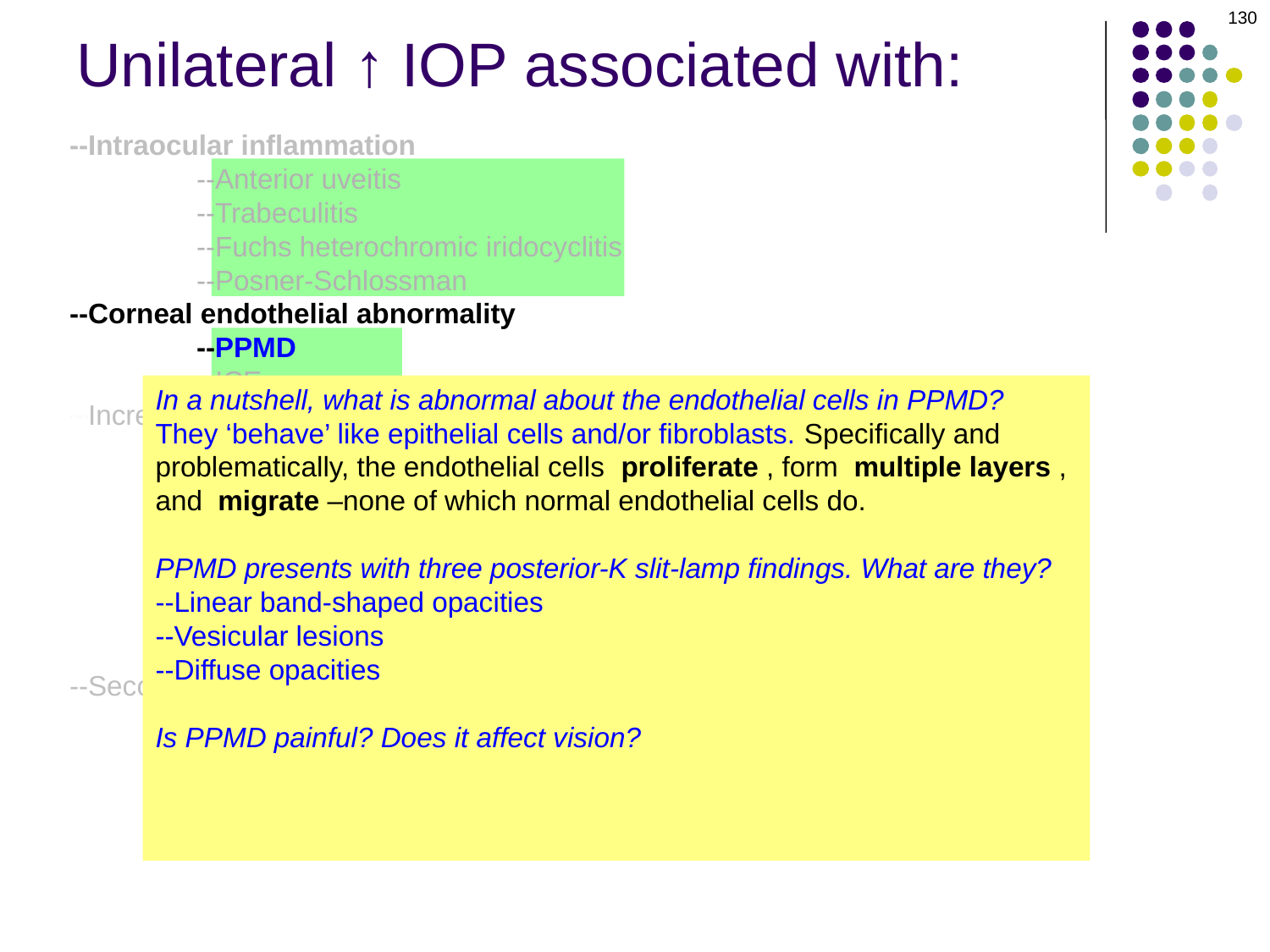

130
# Unilateral ↑ IOP associated with:
--Intraocular inflammation
	--Anterior uveitis
	--Trabeculitis
	--Fuchs heterochromic iridocyclitis
	--Posner-Schlossman
--Corneal endothelial abnormality
	--PPMD
	--ICE
--Increased episcleral venous pressure
	--CCF
	--SVC syndrome
	--Sturge-Weber
	--Orbital inflammation
		--cellulitis
		--pseudotumor
		--TED
--Secondary glaucoma
--Intraocular inflammation
	--Anterior uveitis
	--Trabeculitis
	--Fuchs heterochromic iridocyclitis
	--Posner-Schlossman
--Corneal endothelial abnormality
	--PPMD
	--ICE
--

In a nutshell, what is abnormal about the endothelial cells in PPMD?
They ‘behave’ like epithelial cells and/or fibroblasts. Specifically and problematically, the endothelial cells  proliferate , form  multiple layers , and  migrate –none of which normal endothelial cells do.

PPMD presents with three posterior-K slit-lamp findings. What are they?
--Linear band-shaped opacities
--Vesicular lesions
--Diffuse opacities

Is PPMD painful? Does it affect vision?
In the majority of pts, PPMD is a stable, painless and visually insignificant condition. However, severe cases can be associated with glaucoma, stromal edema, and significant vision loss.